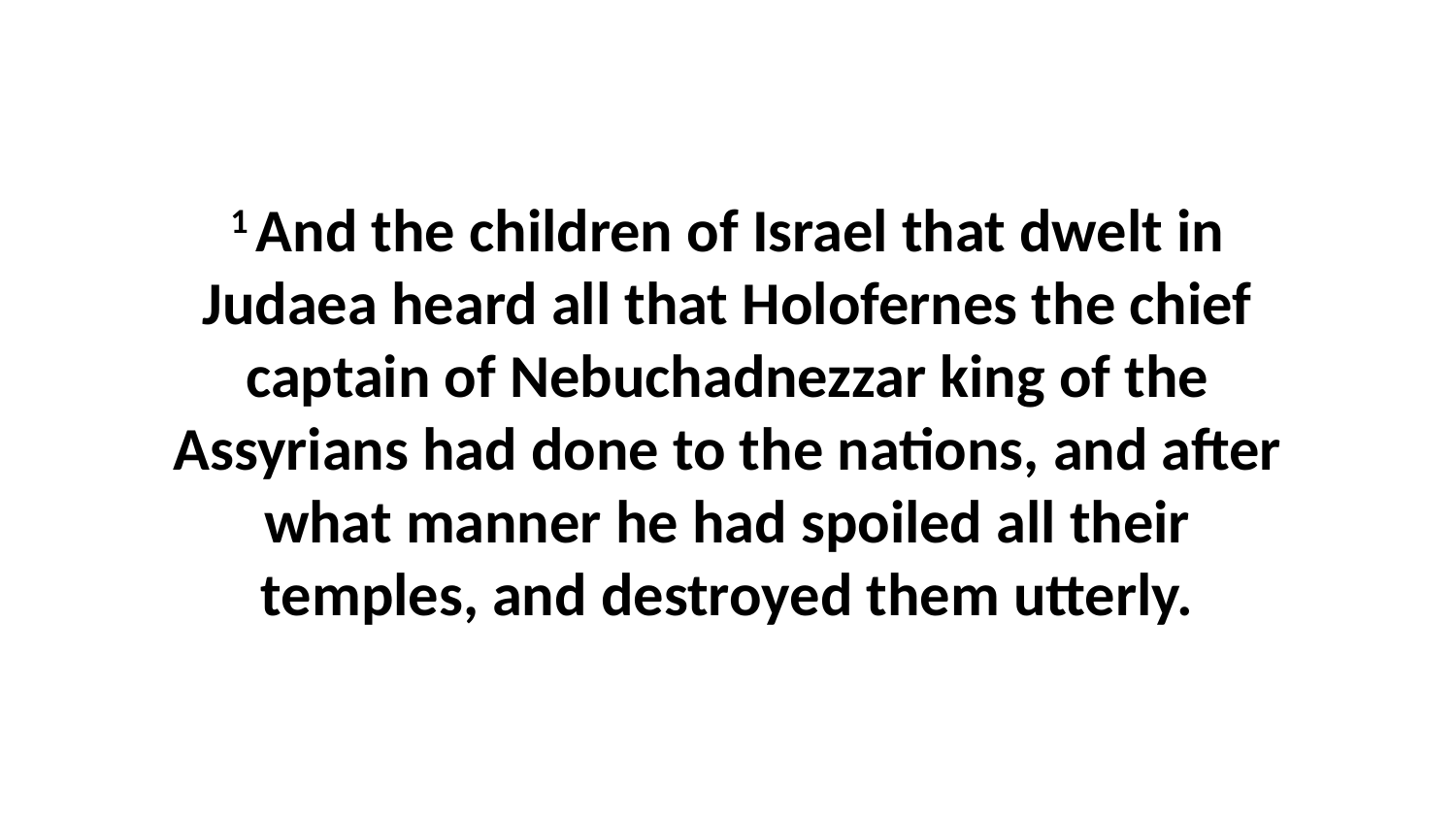

1 And the children of Israel that dwelt in Judaea heard all that Holofernes the chief captain of Nebuchadnezzar king of the Assyrians had done to the nations, and after what manner he had spoiled all their temples, and destroyed them utterly.